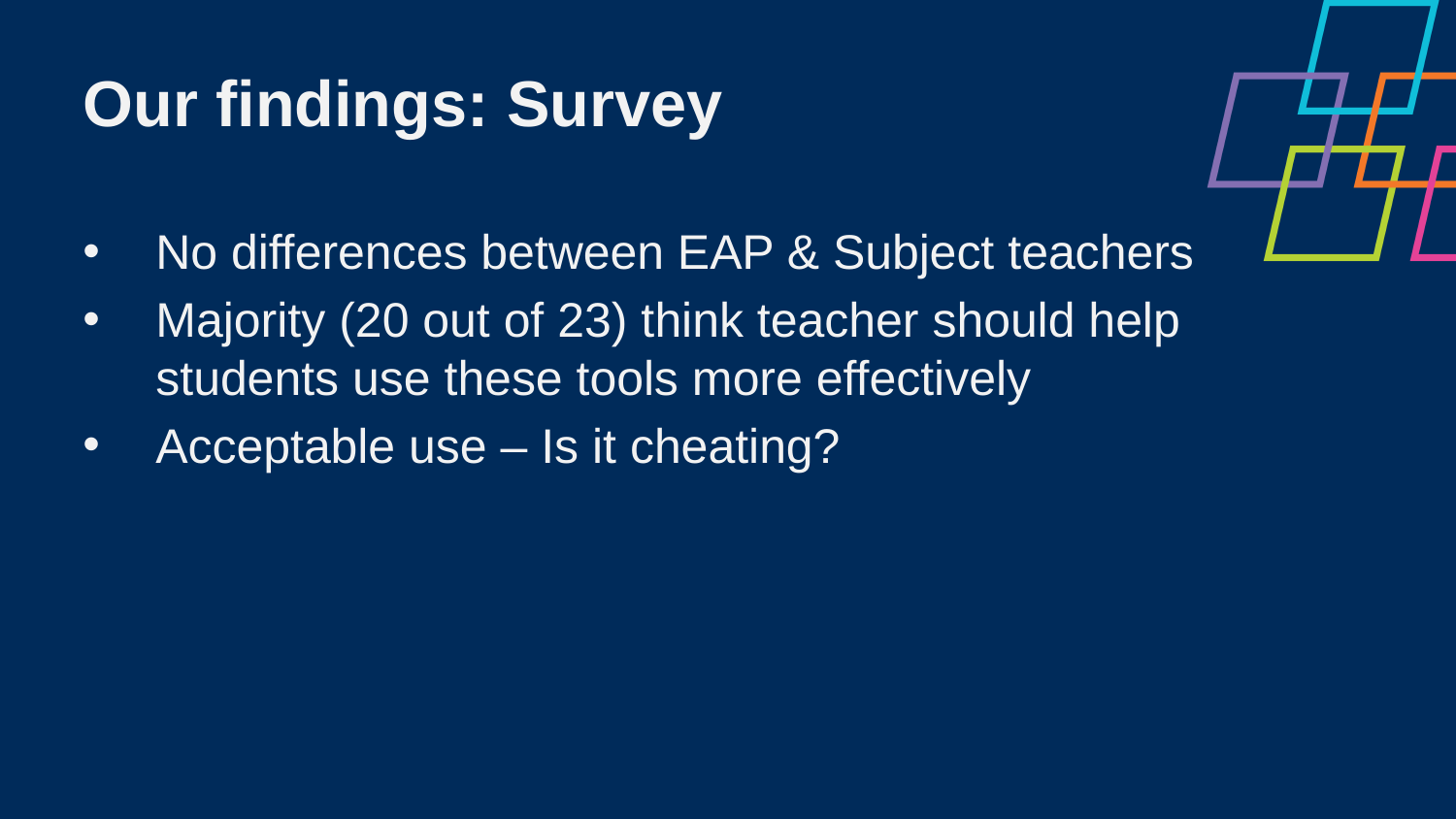

Our findings: Survey
No differences between EAP & Subject teachers
Majority (20 out of 23) think teacher should help students use these tools more effectively
Acceptable use – Is it cheating?